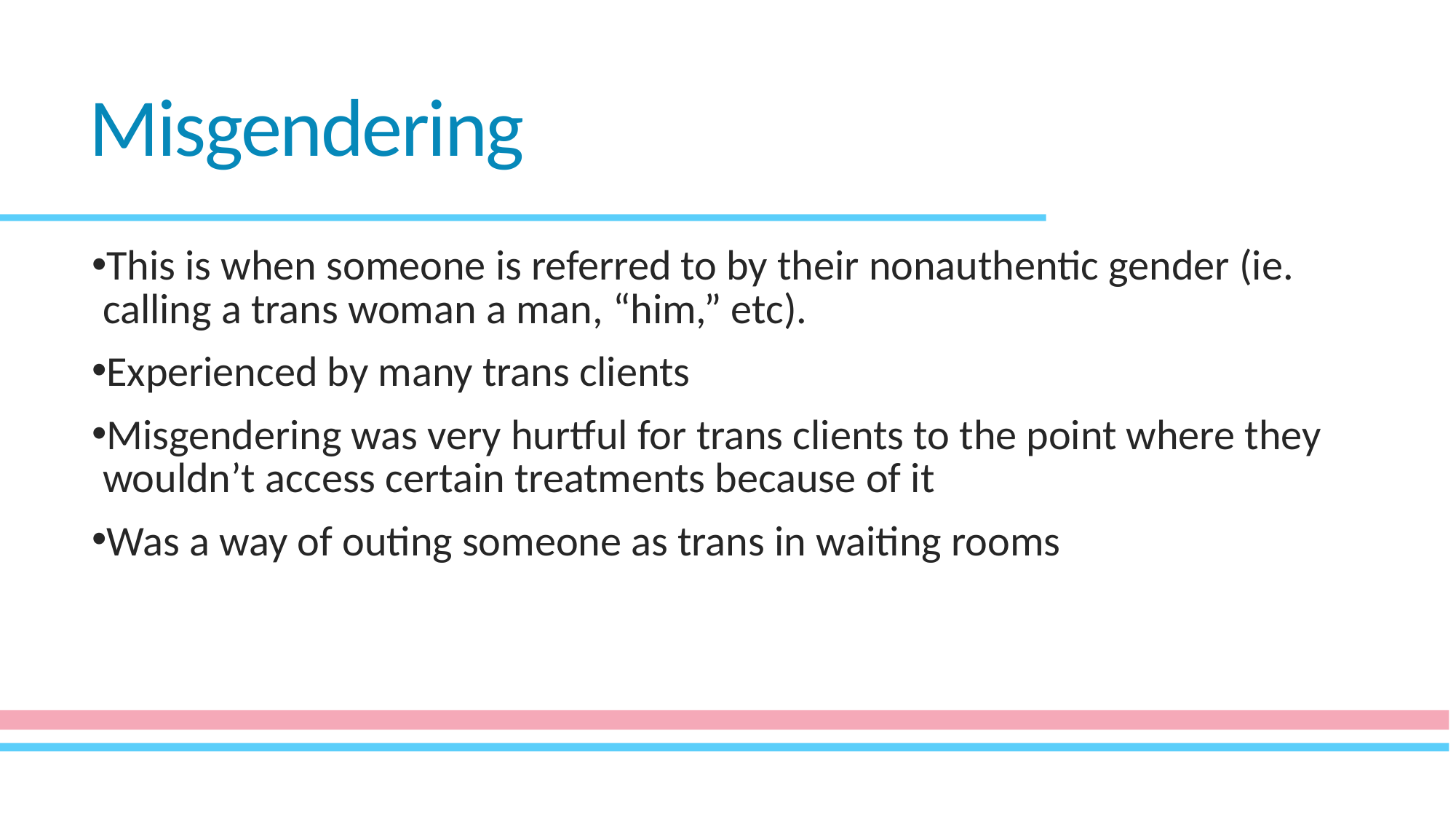

# Misgendering
This is when someone is referred to by their nonauthentic gender (ie. calling a trans woman a man, “him,” etc).
Experienced by many trans clients
Misgendering was very hurtful for trans clients to the point where they wouldn’t access certain treatments because of it
Was a way of outing someone as trans in waiting rooms